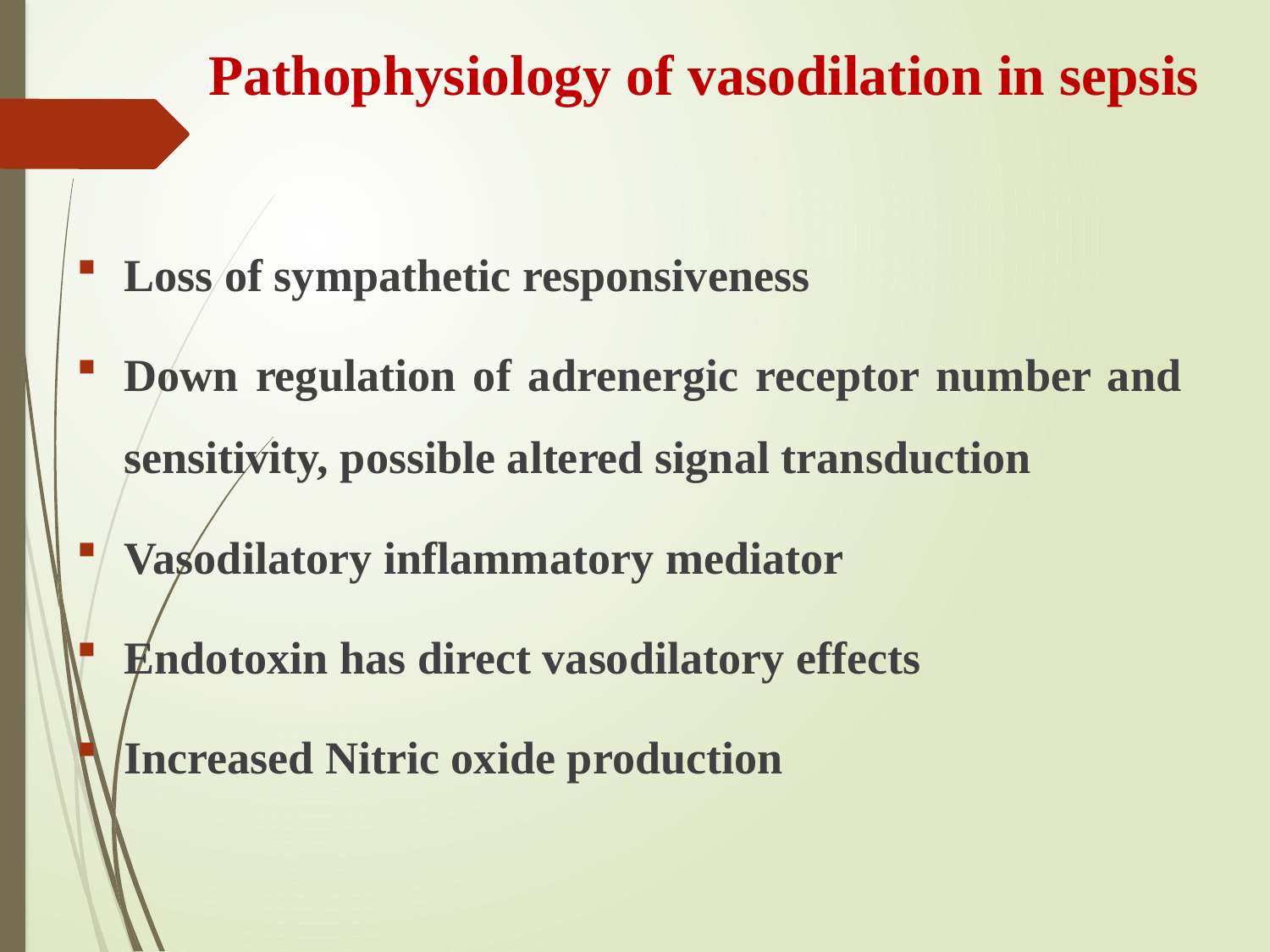

# Pathophysiology of vasodilation in sepsis
Loss of sympathetic responsiveness
Down regulation of adrenergic receptor number and sensitivity, possible altered signal transduction
Vasodilatory inflammatory mediator
Endotoxin has direct vasodilatory effects
Increased Nitric oxide production